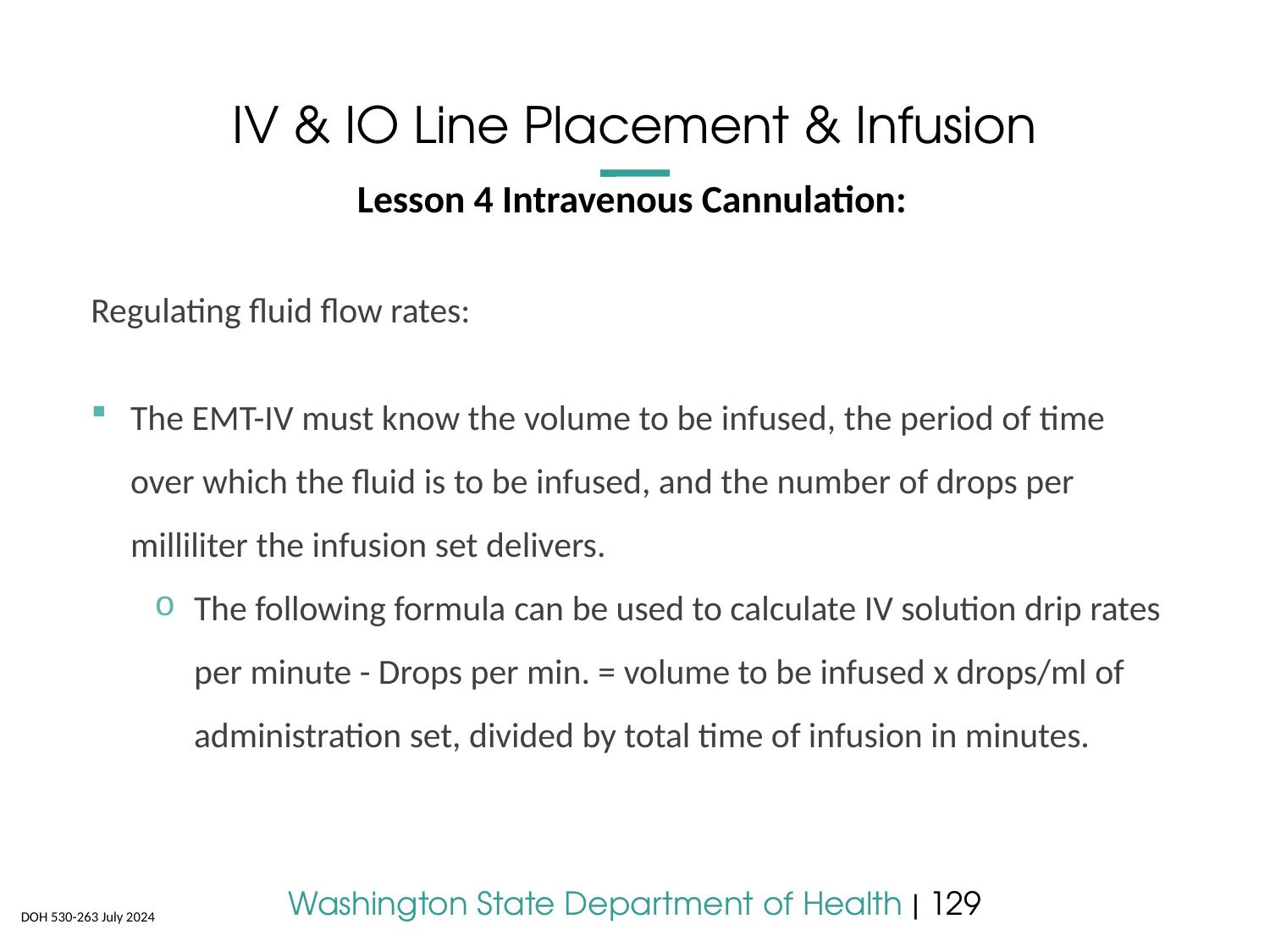

# IV & IO Line Placement & Infusion
                                      Lesson 4 Intravenous Cannulation:

Regulating fluid flow rates:

The EMT-IV must know the volume to be infused, the period of time over which the fluid is to be infused, and the number of drops per milliliter the infusion set delivers.
The following formula can be used to calculate IV solution drip rates per minute - Drops per min. = volume to be infused x drops/ml of administration set, divided by total time of infusion in minutes.